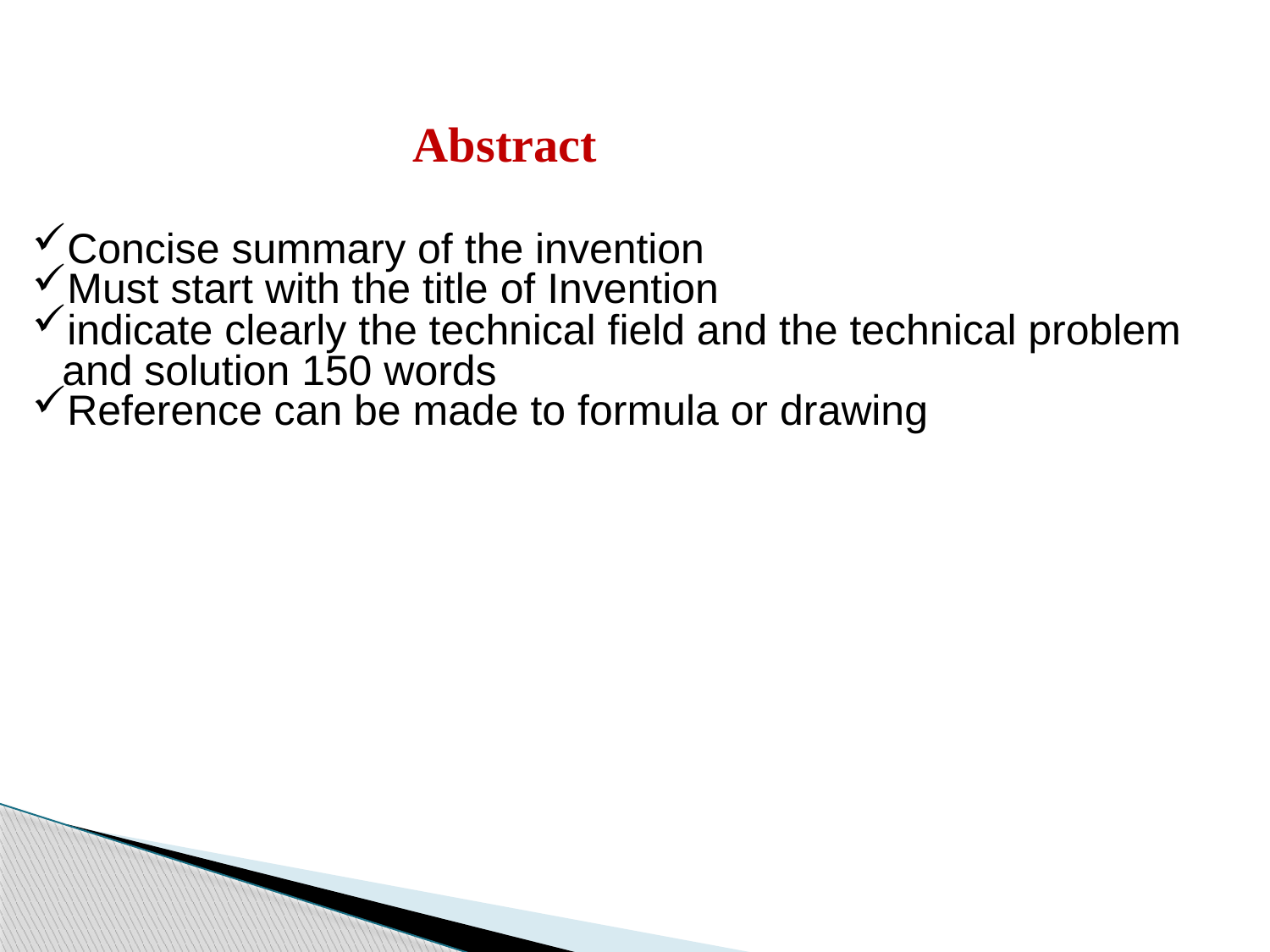

Abstract

Concise summary of the invention
Must start with the title of Invention
indicate clearly the technical field and the technical problem and solution 150 words
Reference can be made to formula or drawing